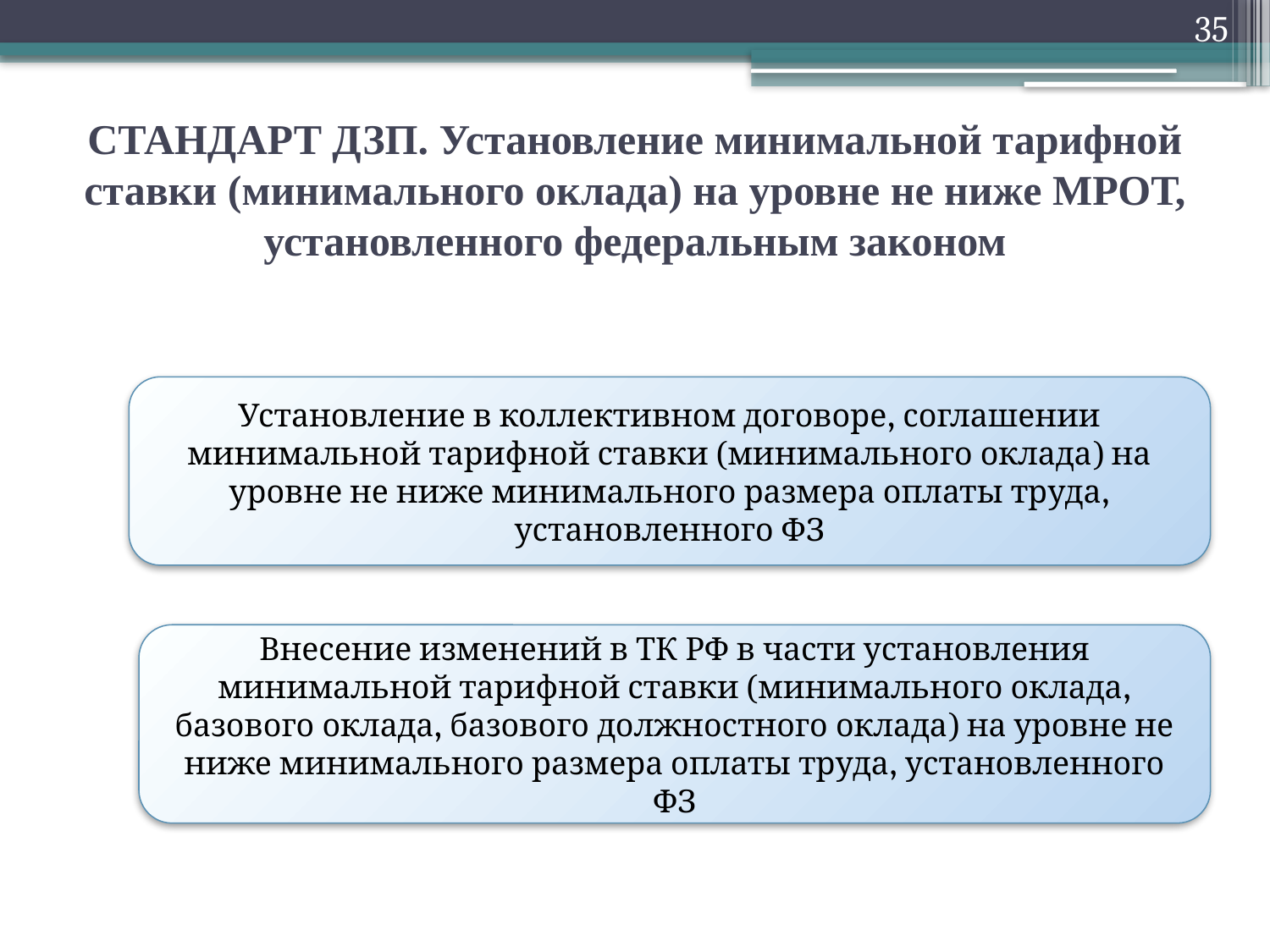

35
# СТАНДАРТ ДЗП. Установление минимальной тарифной ставки (минимального оклада) на уровне не ниже МРОТ, установленного федеральным законом
Установление в коллективном договоре, соглашении минимальной тарифной ставки (минимального оклада) на уровне не ниже минимального размера оплаты труда, установленного ФЗ
Внесение изменений в ТК РФ в части установления минимальной тарифной ставки (минимального оклада, базового оклада, базового должностного оклада) на уровне не ниже минимального размера оплаты труда, установленного ФЗ